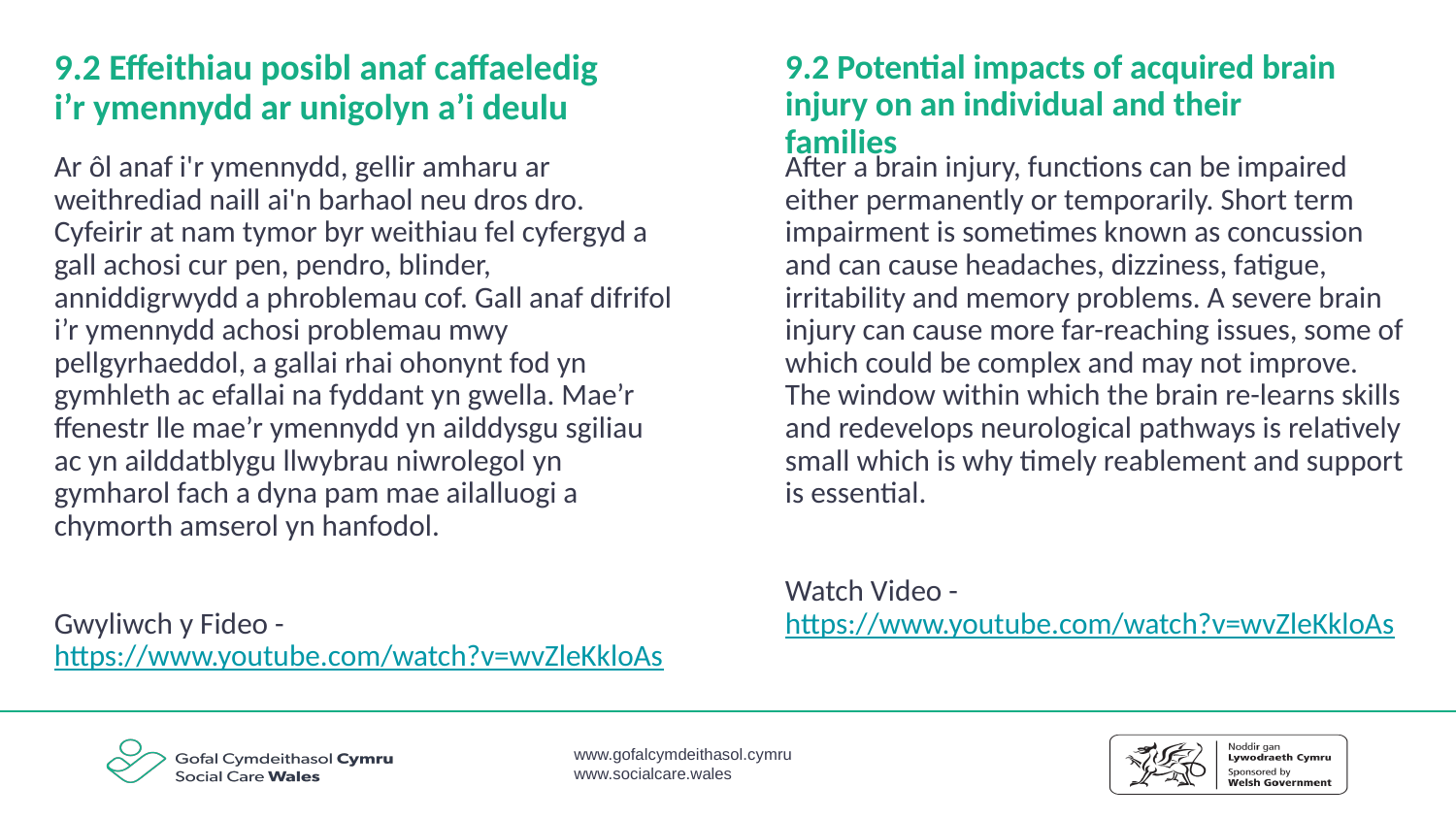

9.2 Effeithiau posibl anaf caffaeledig i’r ymennydd ar unigolyn a’i deulu
9.2 Potential impacts of acquired brain injury on an individual and their families
Ar ôl anaf i'r ymennydd, gellir amharu ar weithrediad naill ai'n barhaol neu dros dro. Cyfeirir at nam tymor byr weithiau fel cyfergyd a gall achosi cur pen, pendro, blinder, anniddigrwydd a phroblemau cof. Gall anaf difrifol i’r ymennydd achosi problemau mwy pellgyrhaeddol, a gallai rhai ohonynt fod yn gymhleth ac efallai na fyddant yn gwella. Mae’r ffenestr lle mae’r ymennydd yn ailddysgu sgiliau ac yn ailddatblygu llwybrau niwrolegol yn gymharol fach a dyna pam mae ailalluogi a chymorth amserol yn hanfodol.

Gwyliwch y Fideo - https://www.youtube.com/watch?v=wvZleKkloAs
After a brain injury, functions can be impaired either permanently or temporarily. Short term impairment is sometimes known as concussion and can cause headaches, dizziness, fatigue, irritability and memory problems. A severe brain injury can cause more far-reaching issues, some of which could be complex and may not improve. The window within which the brain re-learns skills and redevelops neurological pathways is relatively small which is why timely reablement and support is essential.

Watch Video - https://www.youtube.com/watch?v=wvZleKkloAs